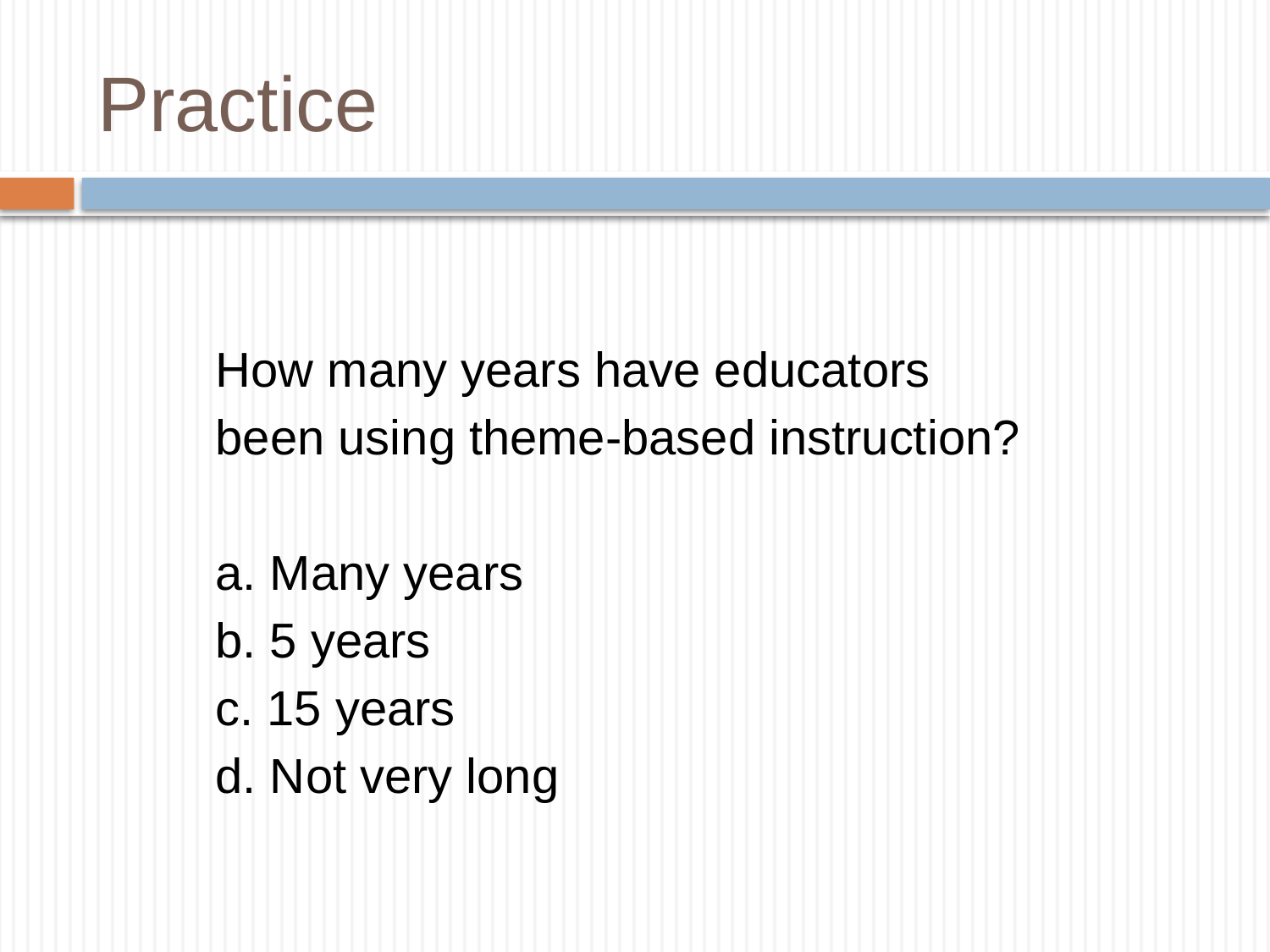

# Practice

How many years have educators been using theme-based instruction?

a. Many years
b. 5 years
c. 15 years
d. Not very long